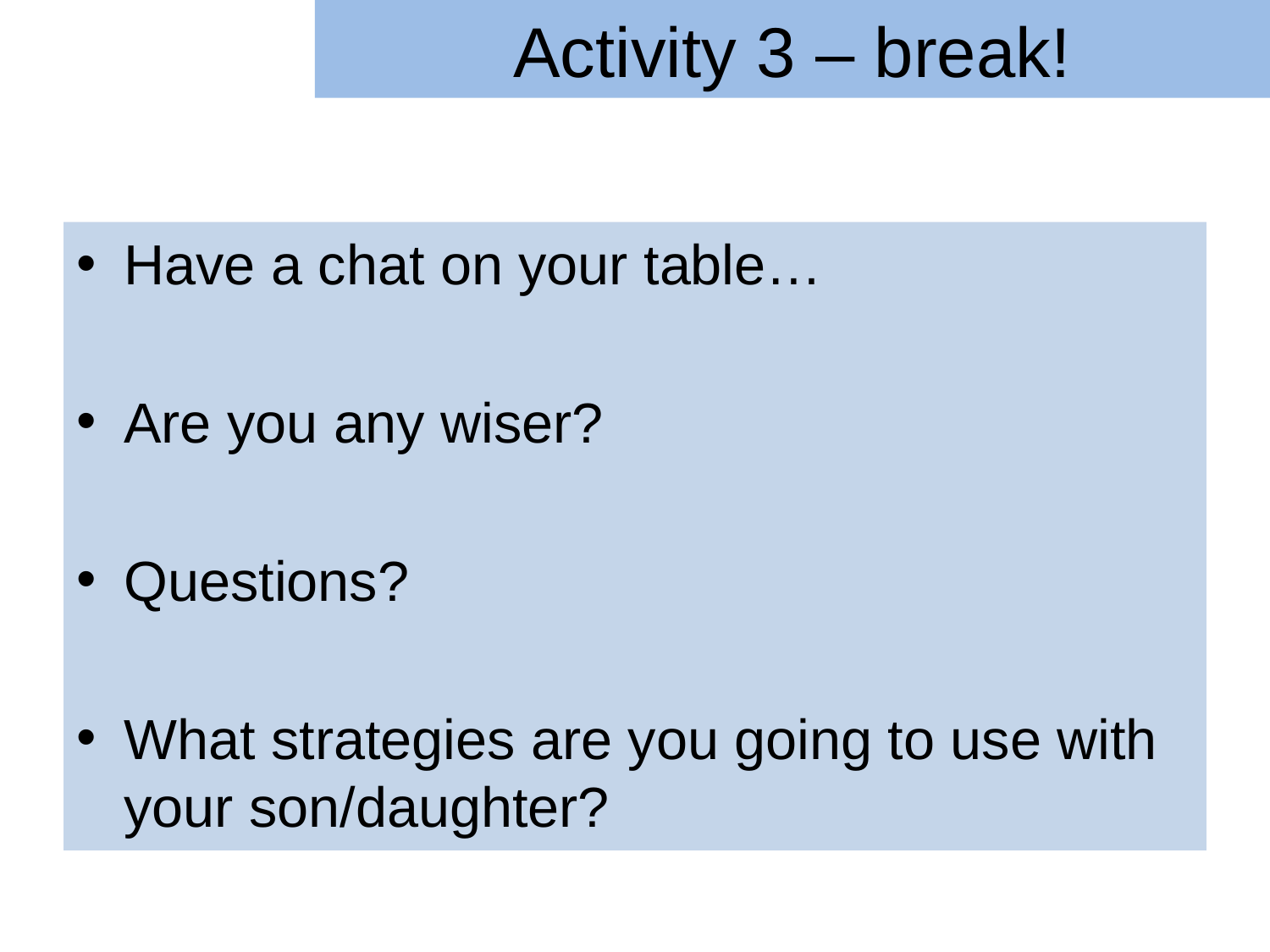

# Activity 3 – break!
Have a chat on your table…

Are you any wiser?

Questions?

What strategies are you going to use with your son/daughter?